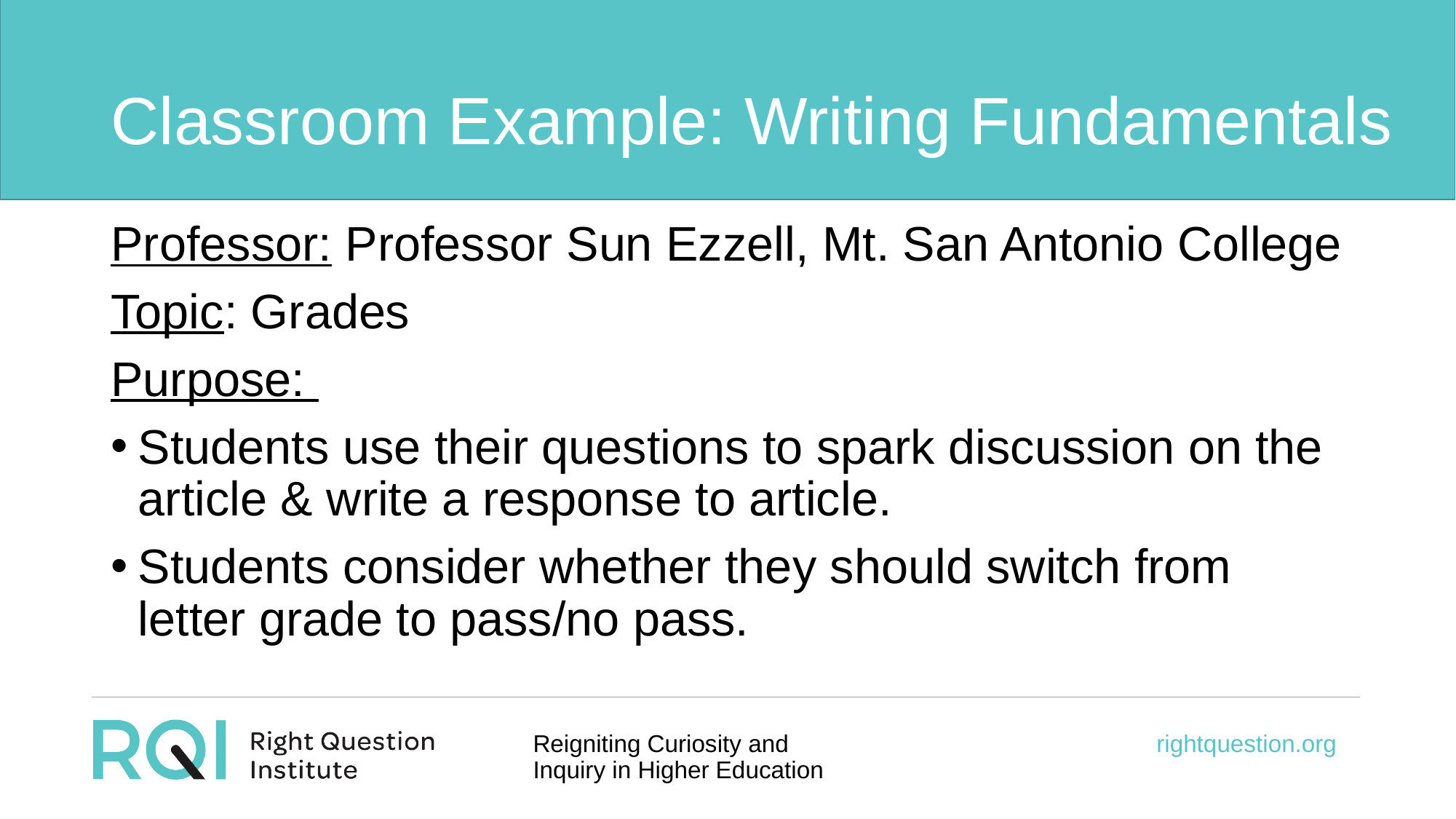

# Classroom Example: Writing Fundamentals
Professor: Professor Sun Ezzell, Mt. San Antonio College
Topic: Grades
Purpose:
Students use their questions to spark discussion on the article & write a response to article.
Students consider whether they should switch from letter grade to pass/no pass.